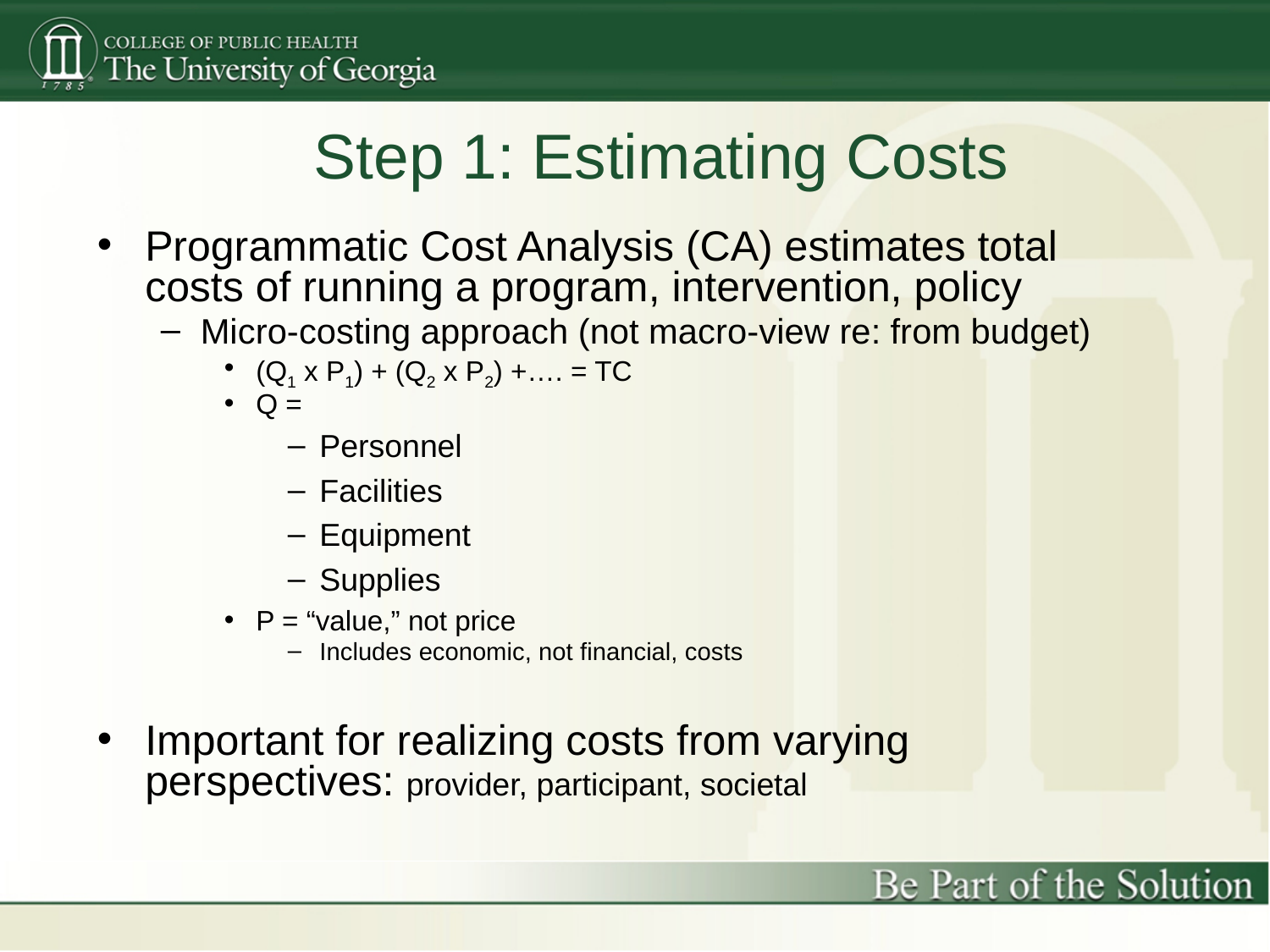

# Step 1: Estimating Costs
Programmatic Cost Analysis (CA) estimates total costs of running a program, intervention, policy
Micro-costing approach (not macro-view re: from budget)
(Q1 x P1) + (Q2 x P2) +…. = TC
Q =
Personnel
Facilities
Equipment
Supplies
P = “value,” not price
Includes economic, not financial, costs

Important for realizing costs from varying perspectives: provider, participant, societal